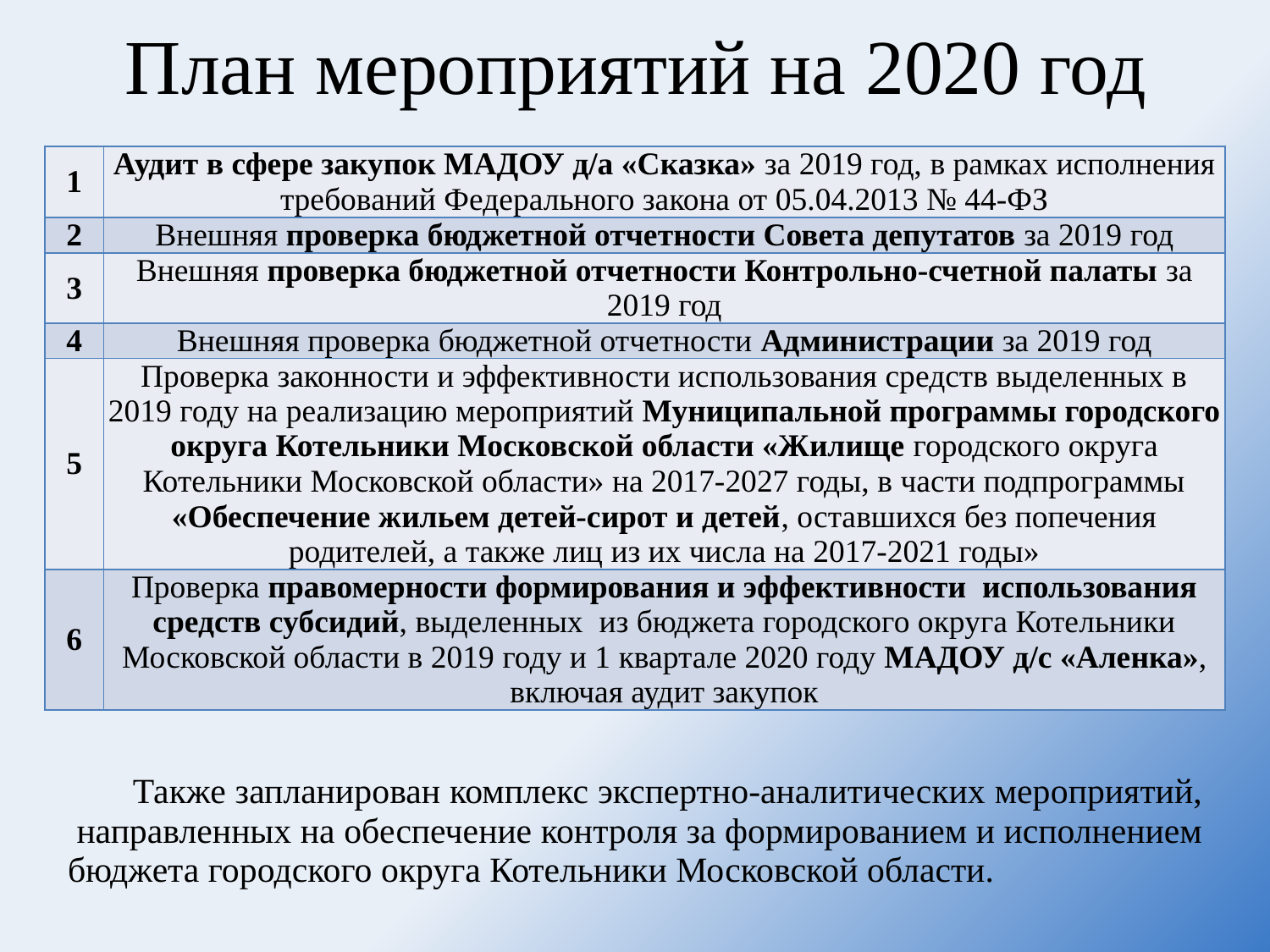

# План мероприятий на 2020 год
| 1 | Аудит в сфере закупок МАДОУ д/а «Сказка» за 2019 год, в рамках исполнения требований Федерального закона от 05.04.2013 № 44-ФЗ |
| --- | --- |
| 2 | Внешняя проверка бюджетной отчетности Совета депутатов за 2019 год |
| 3 | Внешняя проверка бюджетной отчетности Контрольно-счетной палаты за 2019 год |
| 4 | Внешняя проверка бюджетной отчетности Администрации за 2019 год |
| 5 | Проверка законности и эффективности использования средств выделенных в 2019 году на реализацию мероприятий Муниципальной программы городского округа Котельники Московской области «Жилище городского округа Котельники Московской области» на 2017-2027 годы, в части подпрограммы «Обеспечение жильем детей-сирот и детей, оставшихся без попечения родителей, а также лиц из их числа на 2017-2021 годы» |
| 6 | Проверка правомерности формирования и эффективности использования средств субсидий, выделенных из бюджета городского округа Котельники Московской области в 2019 году и 1 квартале 2020 году МАДОУ д/с «Аленка», включая аудит закупок |
| Также запланирован комплекс экспертно-аналитических мероприятий, направленных на обеспечение контроля за формированием и исполнением бюджета городского округа Котельники Московской области. |
| --- |